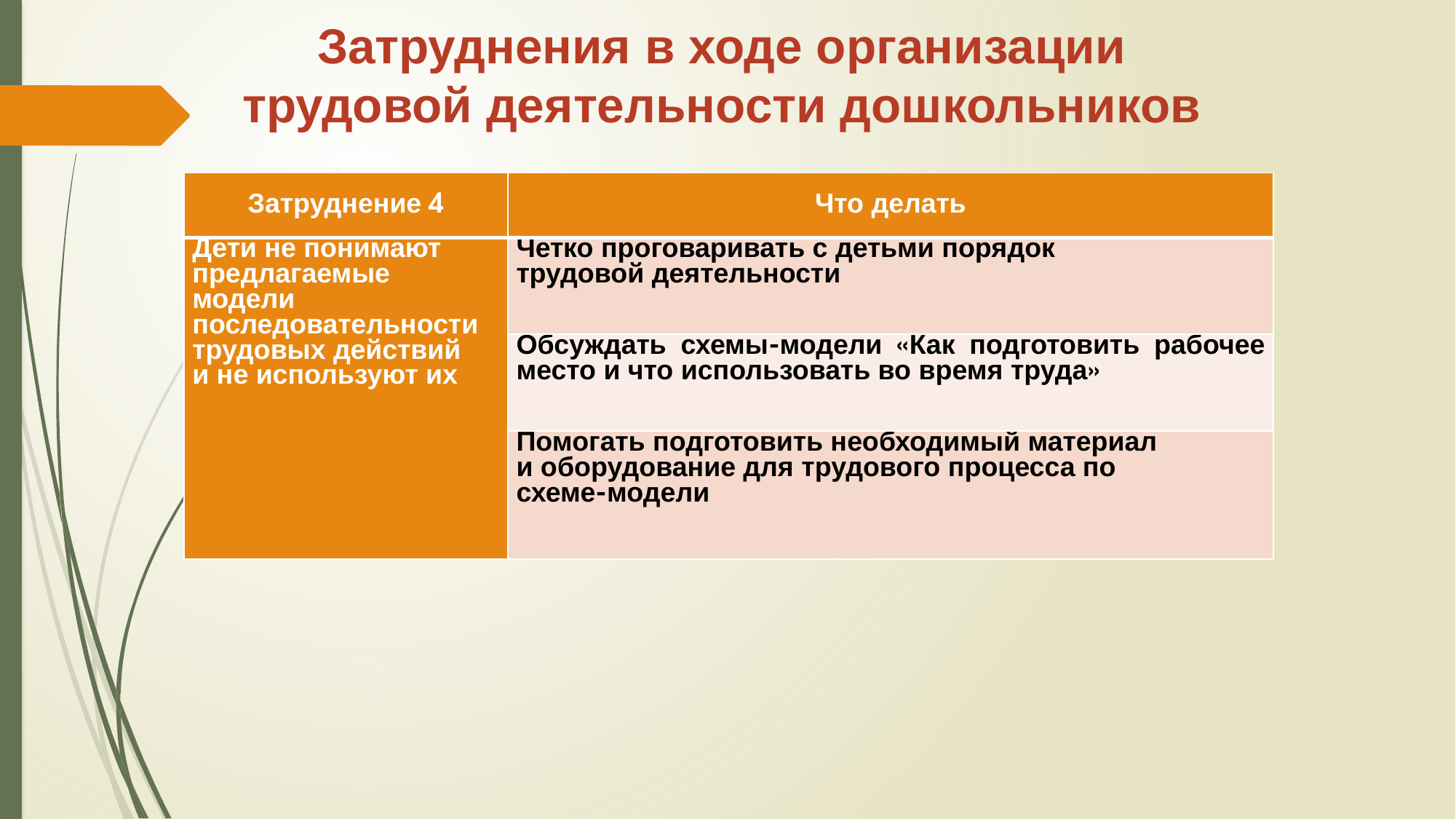

# Затруднения в ходе организации трудовой деятельности дошкольников

| Затруднение 4 | Что делать |
| --- | --- |
| Дети не понимают предлагаемые модели последовательности трудовых действий и не используют их | Четко проговаривать с детьми порядок трудовой деятельности |
|  | Обсуждать схемы-модели «Как подготовить рабочее место и что использовать во время труда» |
|  | Помогать подготовить необходимый материал и оборудование для трудового процесса по схеме-модели |